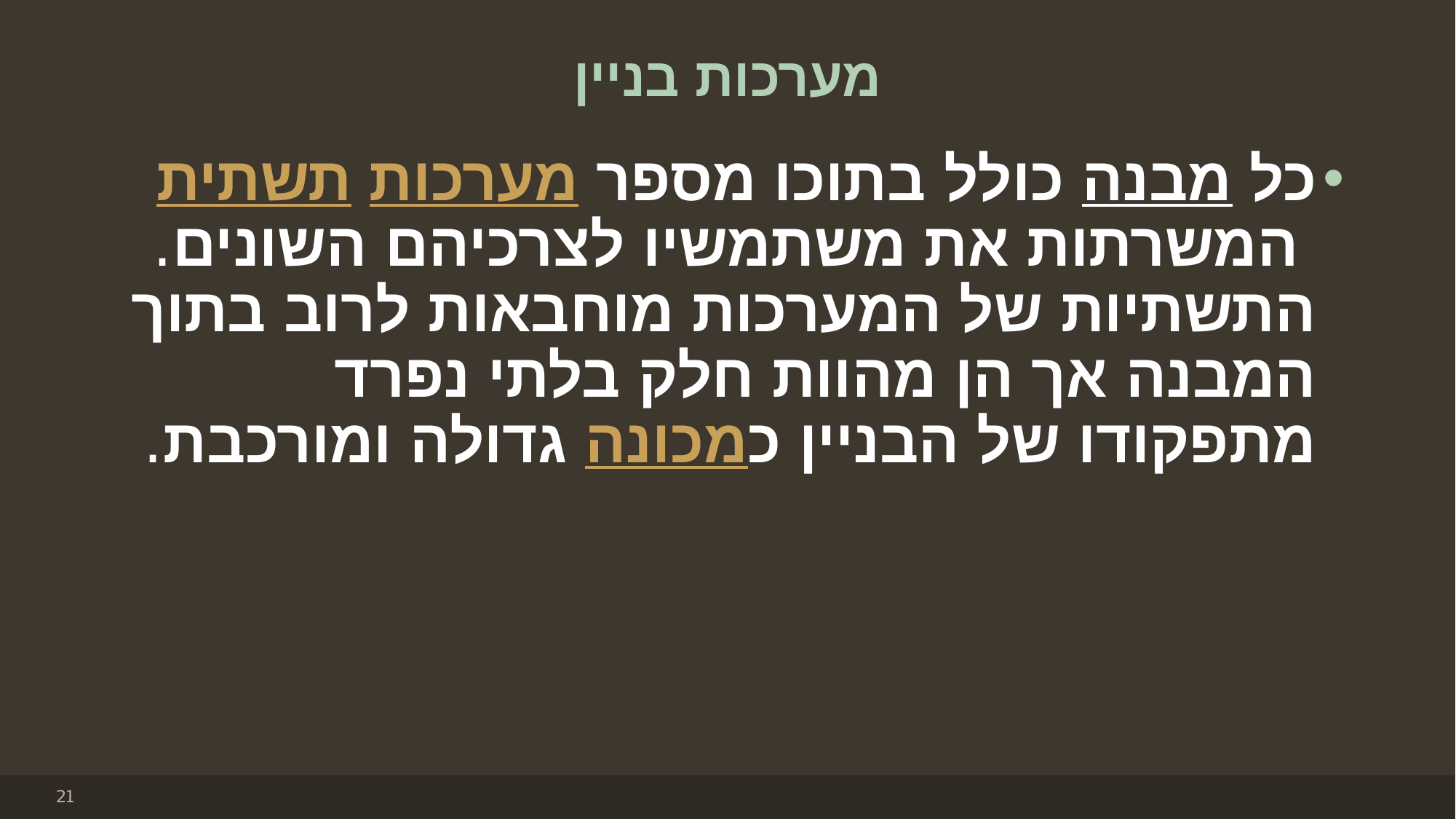

# מערכות בניין
כל מבנה כולל בתוכו מספר מערכות תשתית המשרתות את משתמשיו לצרכיהם השונים. התשתיות של המערכות מוחבאות לרוב בתוך המבנה אך הן מהוות חלק בלתי נפרד מתפקודו של הבניין כמכונה גדולה ומורכבת.
21